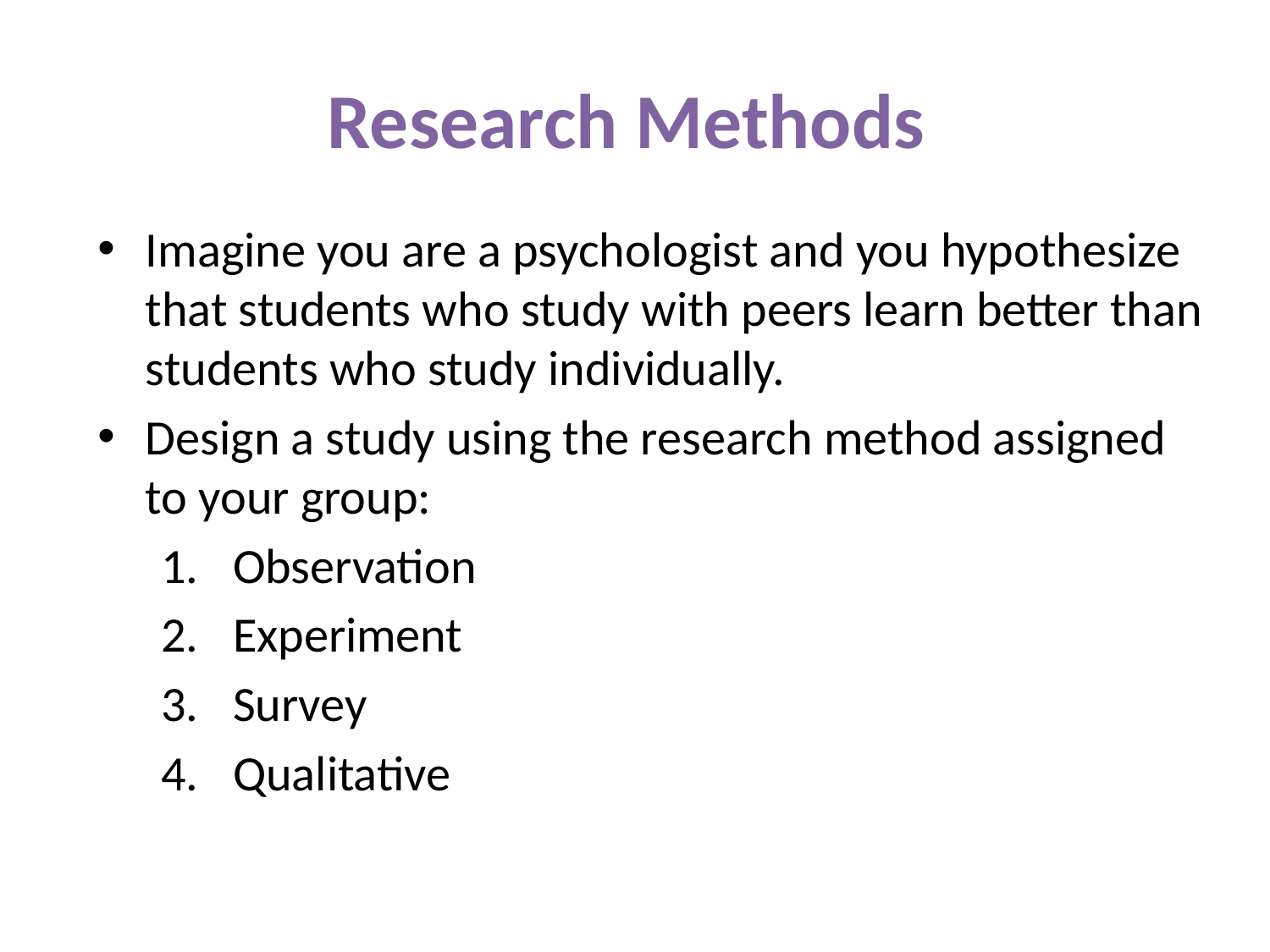

# Research Methods
Imagine you are a psychologist and you hypothesize that students who study with peers learn better than students who study individually.
Design a study using the research method assigned to your group:
Observation
Experiment
Survey
Qualitative